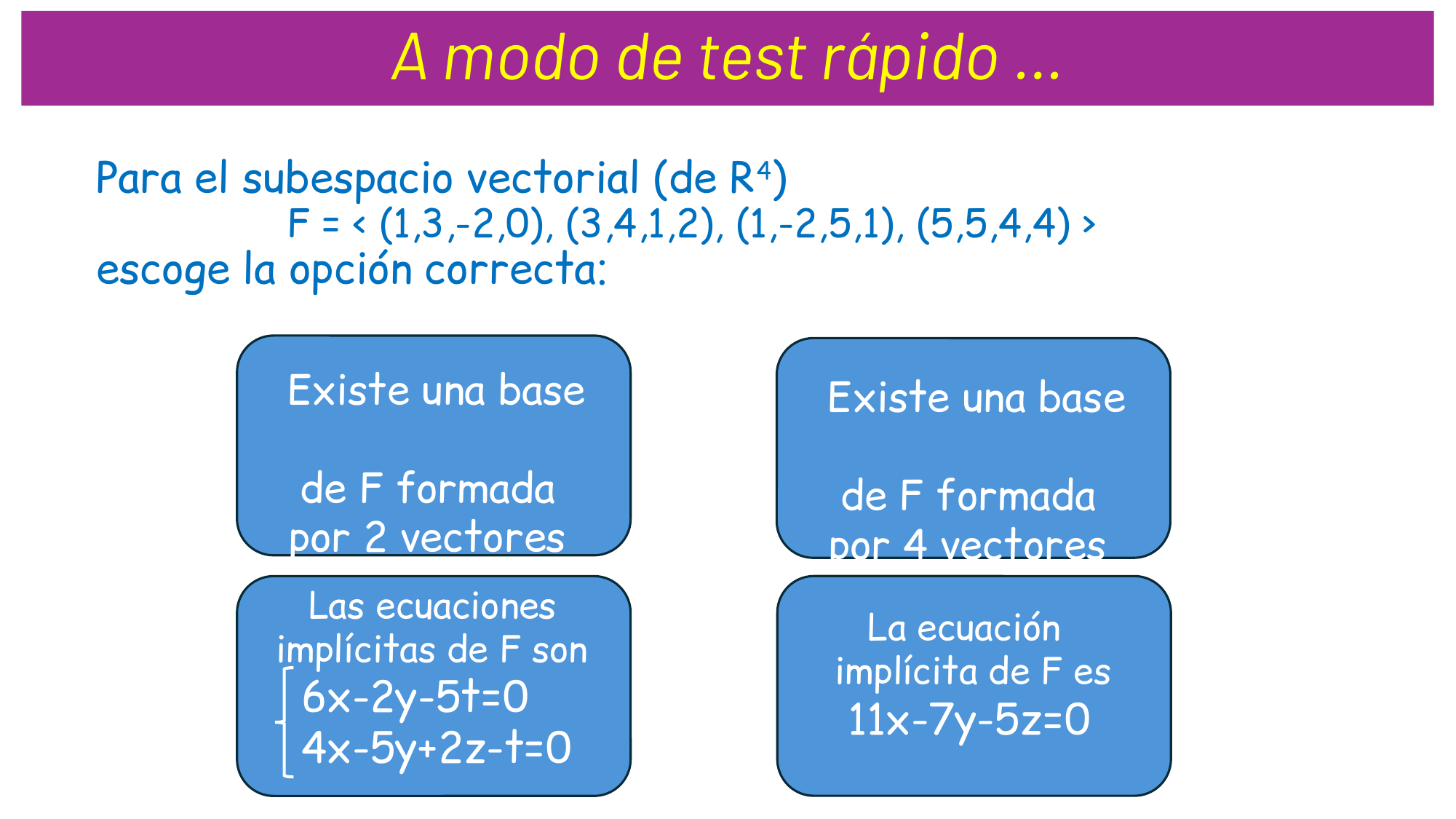

A modo de test rápido …
# Para el subespacio vectorial (de R4) escoge la opción correcta:
           F = < (1,3,-2,0), (3,4,1,2), (1,-2,5,1), (5,5,4,4) >

 Existe una base
  de F formada
 por 2 vectores
 Existe una base
  de F formada
 por 4 vectores

   Las ecuaciones implícitas de F son
  6x-2y-5t=0
  4x-5y+2z-t=0

   La ecuación
implícita de F es
 11x-7y-5z=0